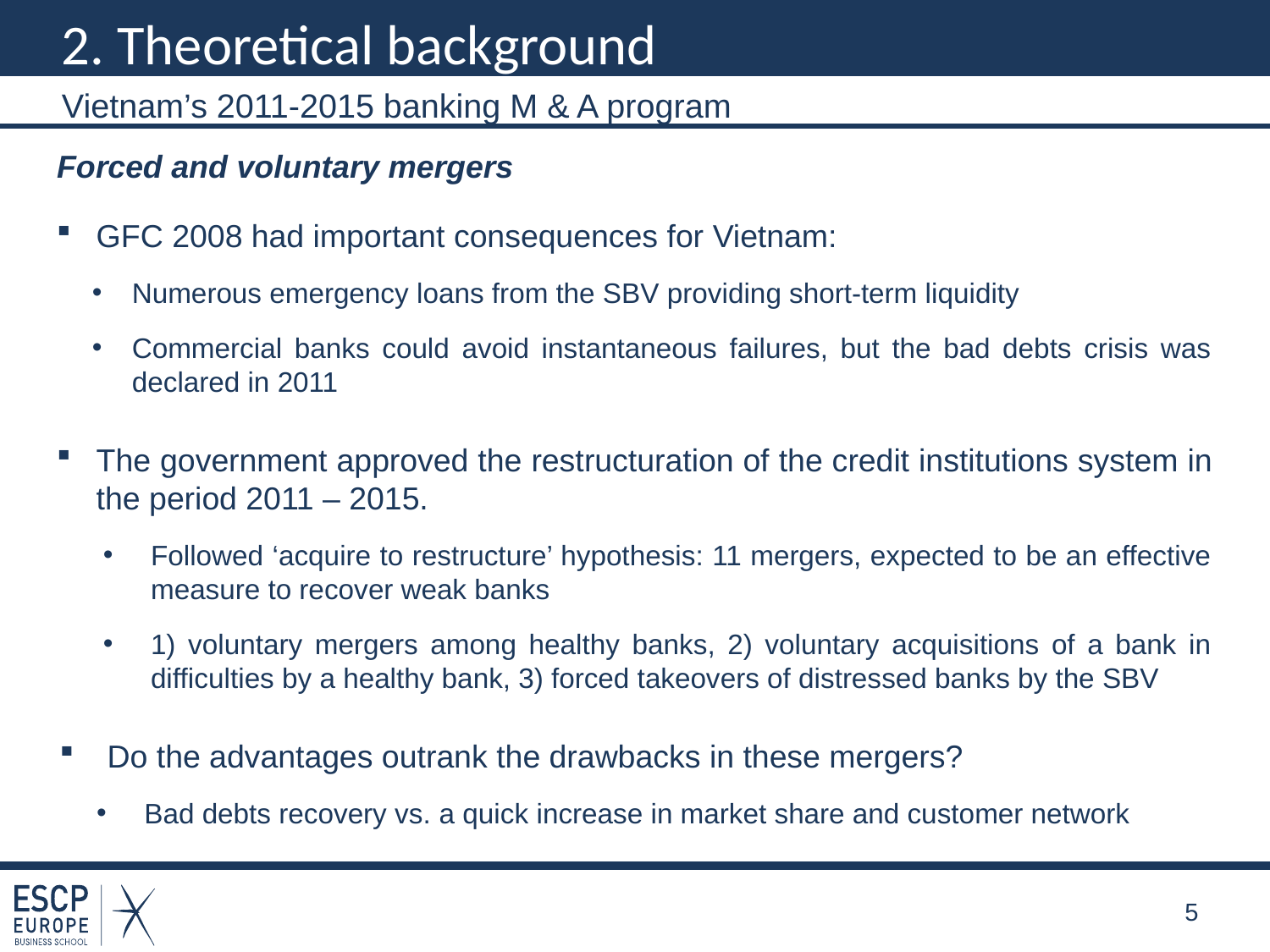

# 2. Theoretical background
Vietnam’s 2011-2015 banking M & A program
Forced and voluntary mergers
GFC 2008 had important consequences for Vietnam:
Numerous emergency loans from the SBV providing short-term liquidity
Commercial banks could avoid instantaneous failures, but the bad debts crisis was declared in 2011
The government approved the restructuration of the credit institutions system in the period 2011 – 2015.
Followed ‘acquire to restructure’ hypothesis: 11 mergers, expected to be an effective measure to recover weak banks
1) voluntary mergers among healthy banks, 2) voluntary acquisitions of a bank in difficulties by a healthy bank, 3) forced takeovers of distressed banks by the SBV
Do the advantages outrank the drawbacks in these mergers?
Bad debts recovery vs. a quick increase in market share and customer network